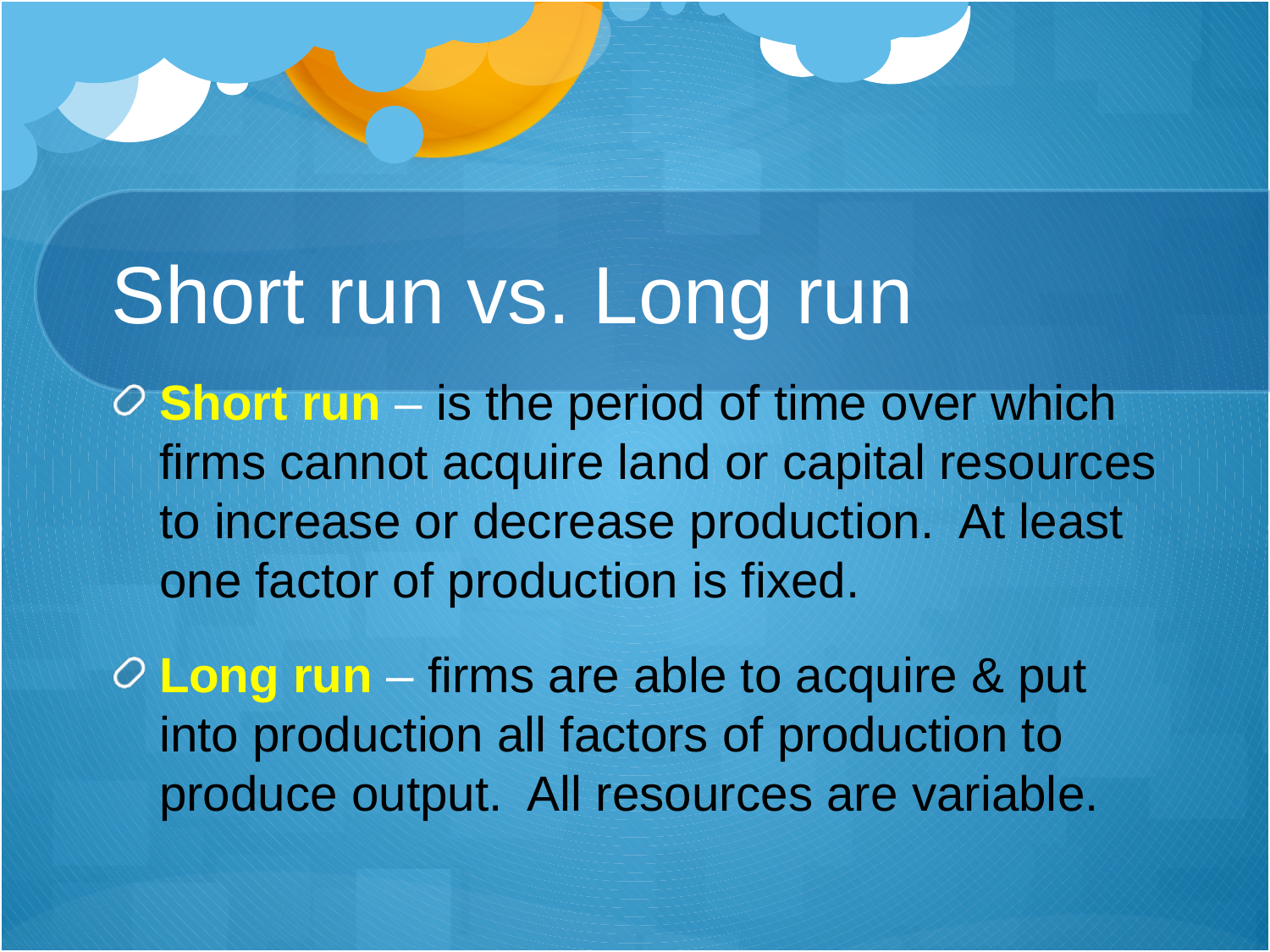

# Short run vs. Long run
Short run – is the period of time over which firms cannot acquire land or capital resources to increase or decrease production.  At least one factor of production is fixed.
Long run – firms are able to acquire & put into production all factors of production to produce output.  All resources are variable.